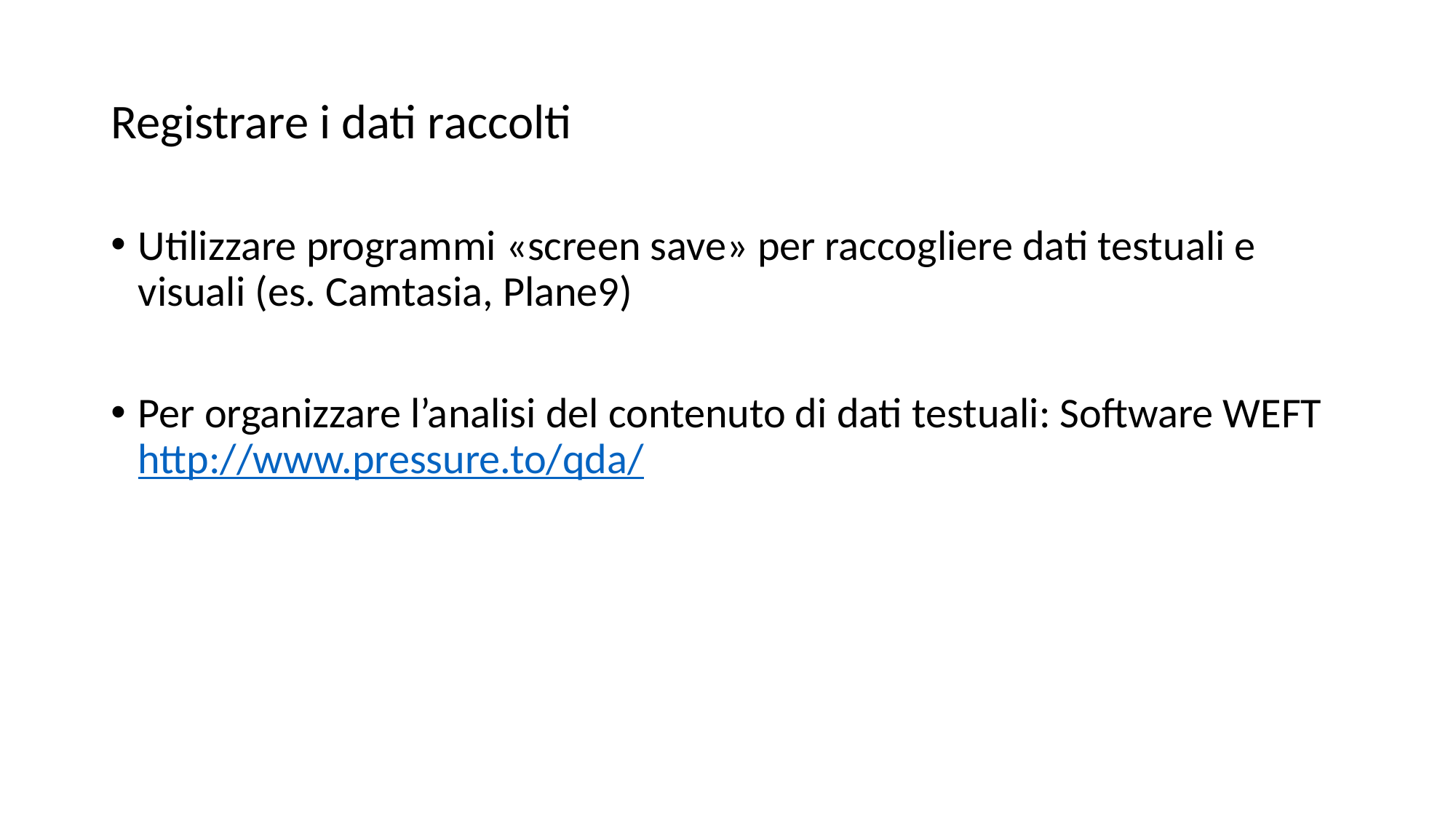

# Registrare i dati raccolti
Utilizzare programmi «screen save» per raccogliere dati testuali e visuali (es. Camtasia, Plane9)

Per organizzare l’analisi del contenuto di dati testuali: Software WEFT http://www.pressure.to/qda/